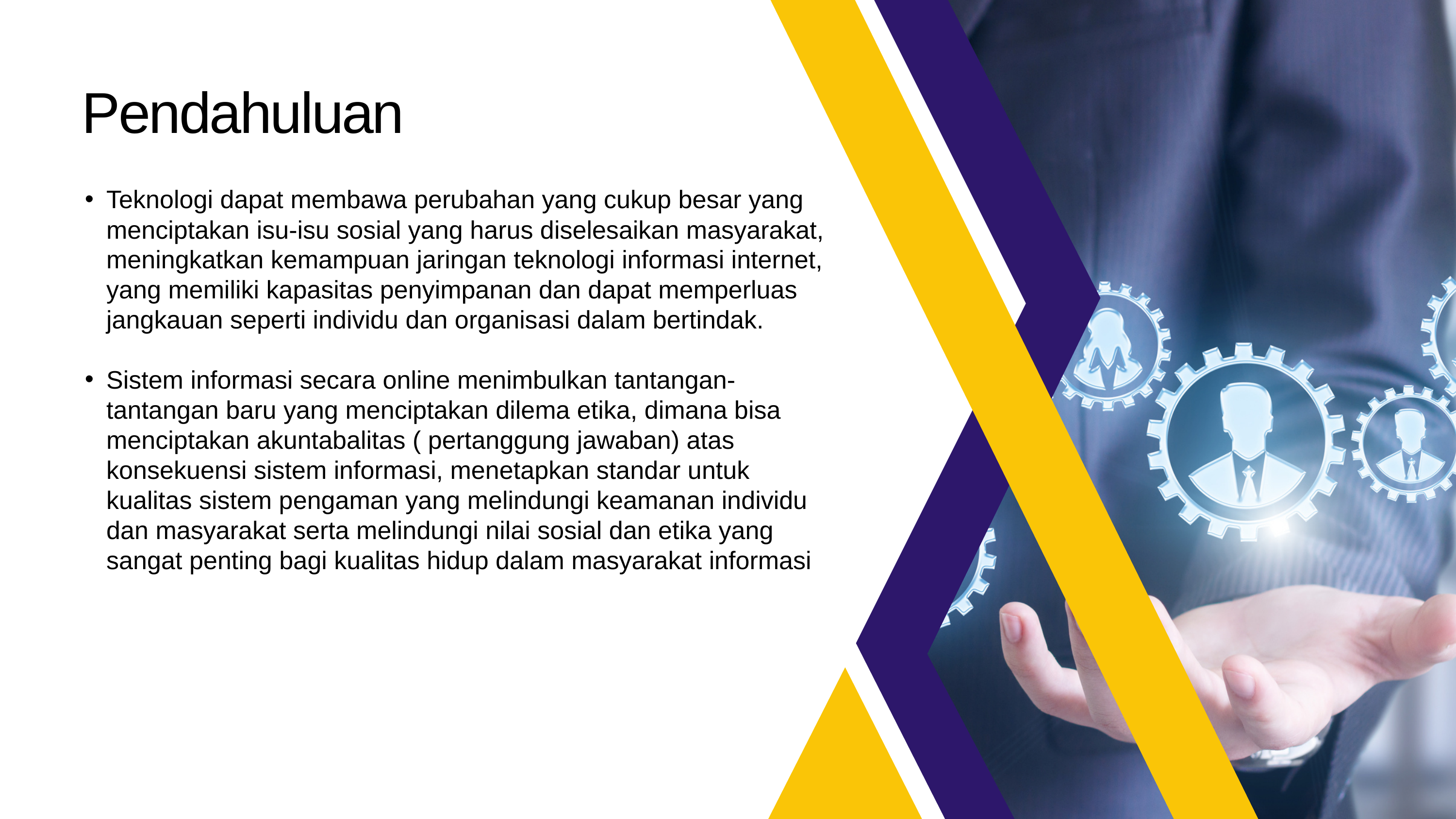

Pendahuluan
Teknologi dapat membawa perubahan yang cukup besar yang menciptakan isu-isu sosial yang harus diselesaikan masyarakat, meningkatkan kemampuan jaringan teknologi informasi internet, yang memiliki kapasitas penyimpanan dan dapat memperluas jangkauan seperti individu dan organisasi dalam bertindak.

Sistem informasi secara online menimbulkan tantangan-tantangan baru yang menciptakan dilema etika, dimana bisa menciptakan akuntabalitas ( pertanggung jawaban) atas konsekuensi sistem informasi, menetapkan standar untuk kualitas sistem pengaman yang melindungi keamanan individu dan masyarakat serta melindungi nilai sosial dan etika yang sangat penting bagi kualitas hidup dalam masyarakat informasi